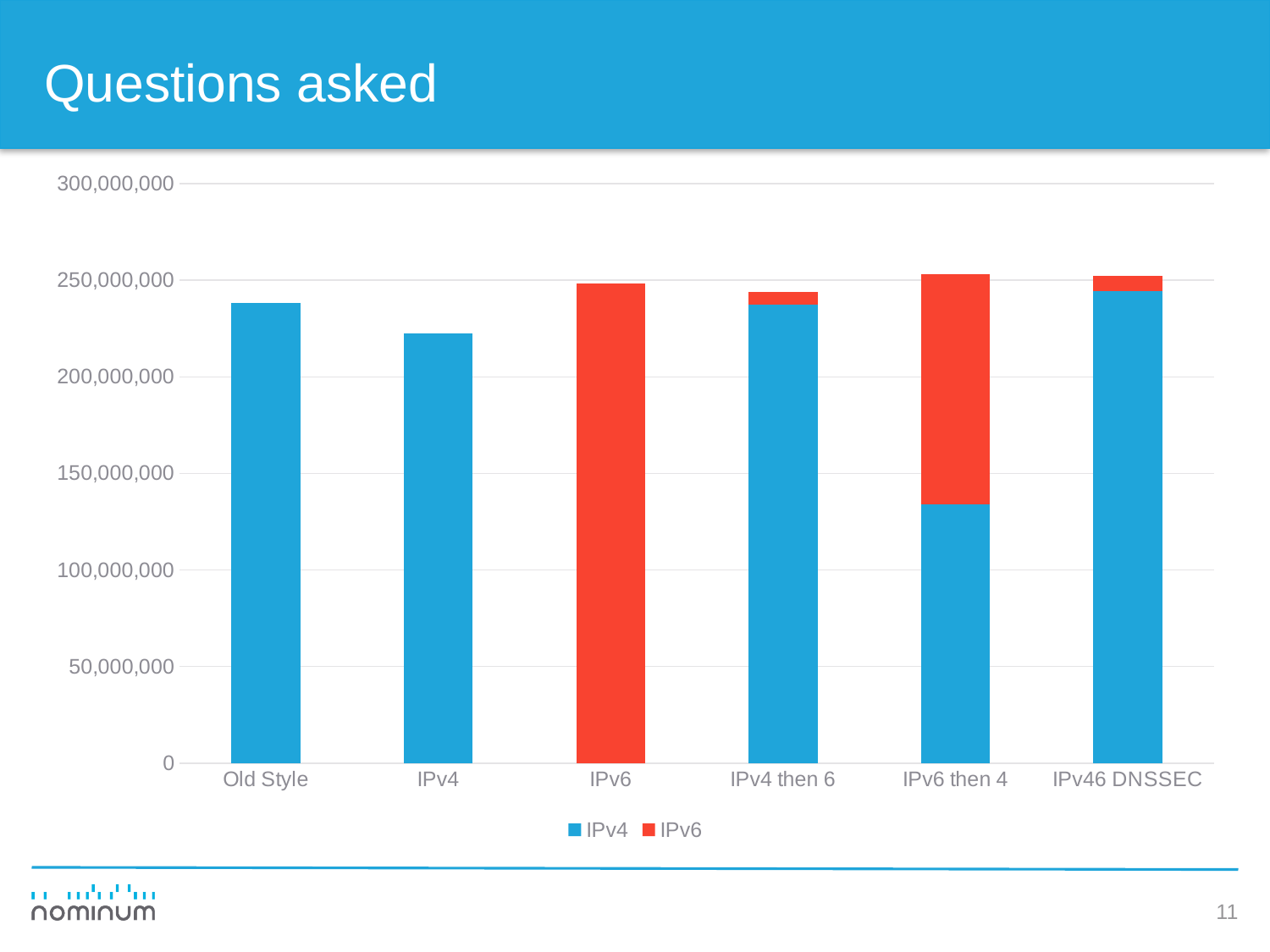

# Questions asked

### Chart

| Category | IPv4 | IPv6 |
|---|---|---|
| Old Style | 238118982.0 | 0.0 |
| IPv4 | 222531975.0 | 0.0 |
| IPv6 | 0.0 | 248261475.0 |
| IPv4 then 6 | 237218276.0 | 6832036.0 |
| IPv6 then 4 | 133984510.0 | 119051810.0 |
| IPv46 DNSSEC | 244457764.0 | 7997513.0 |
11